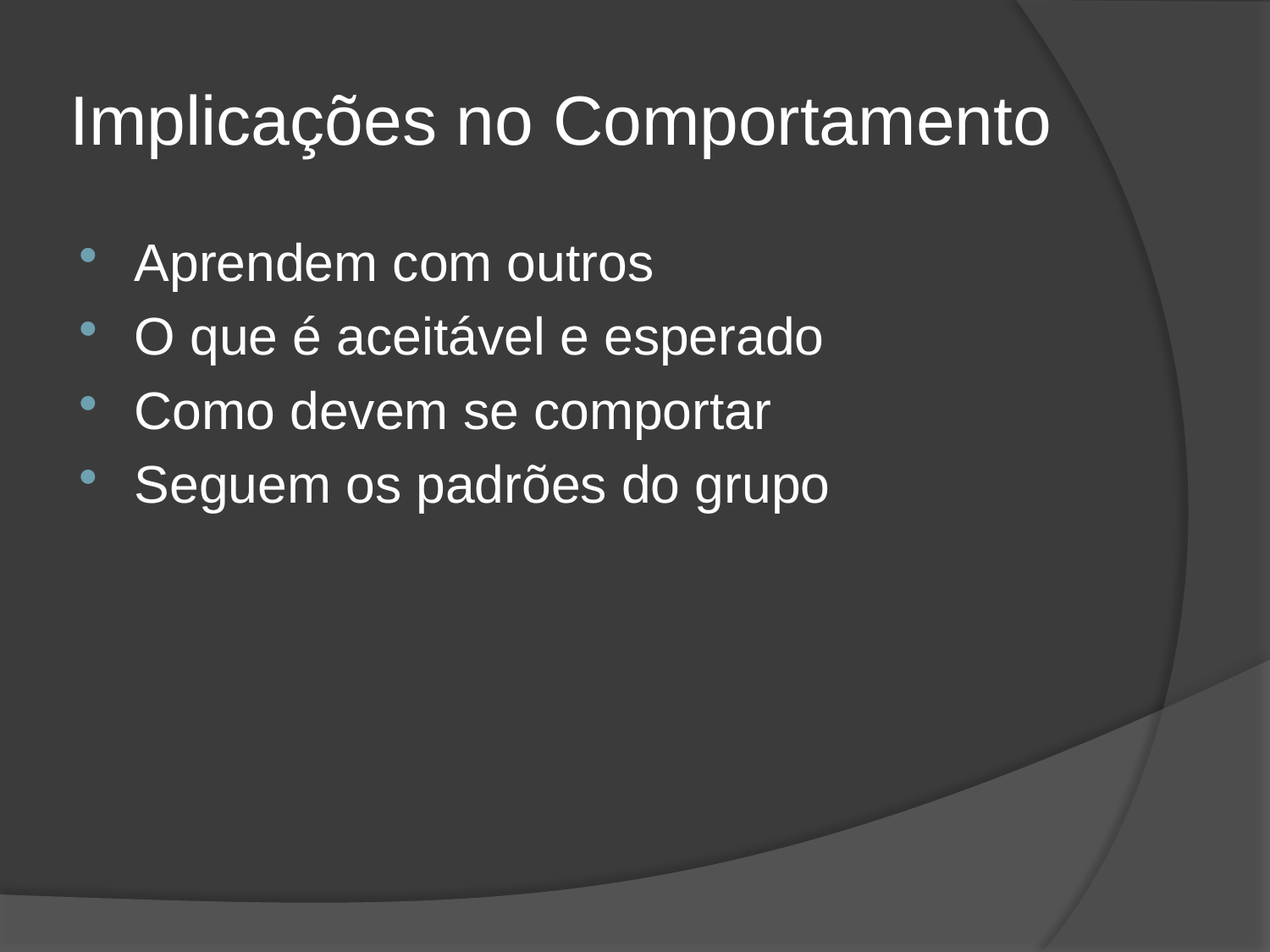

# Implicações no Comportamento
Aprendem com outros
O que é aceitável e esperado
Como devem se comportar
Seguem os padrões do grupo